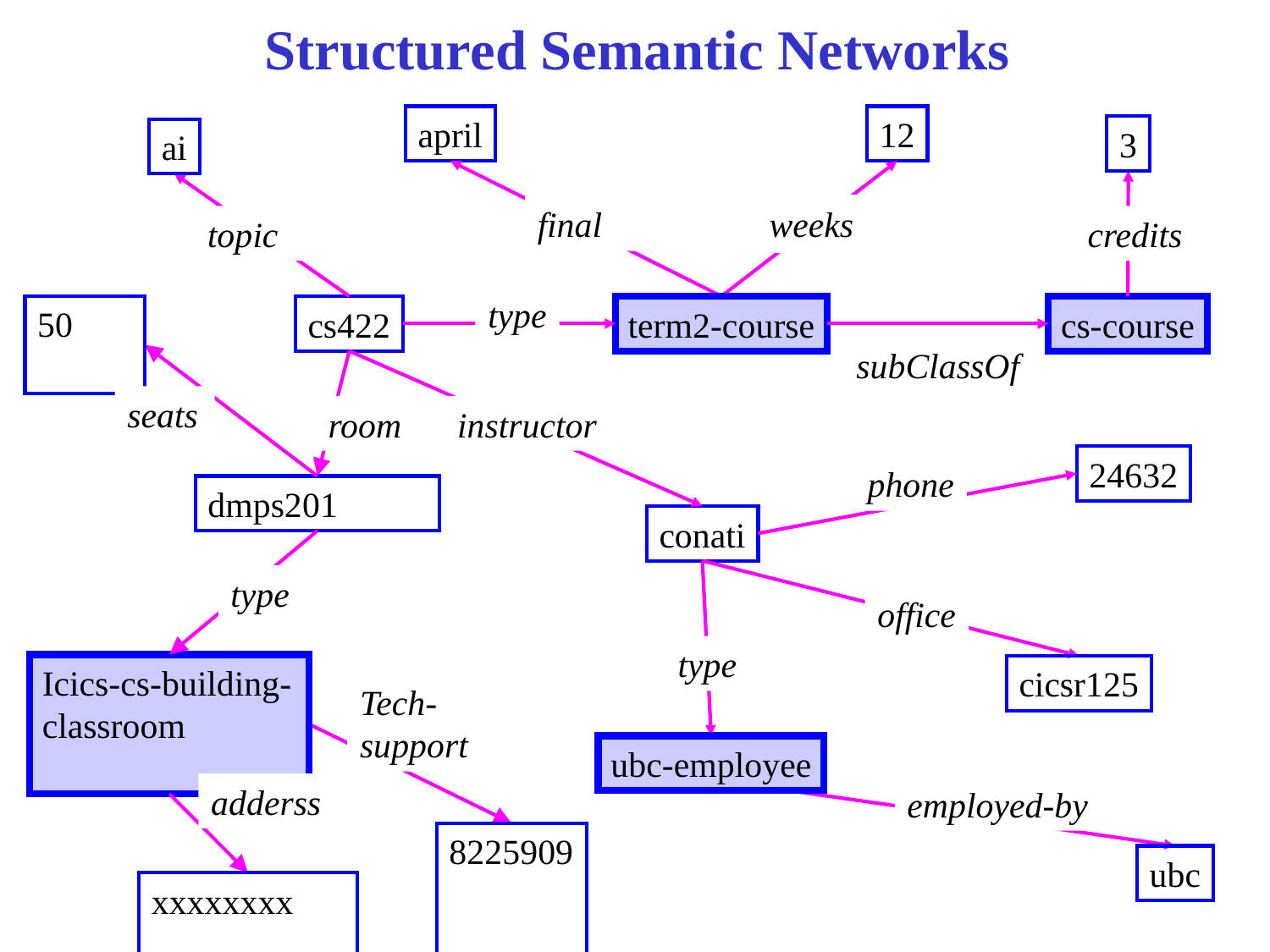

# Structured Semantic Networks
april
12
3

ai
final
weeks
topic
credits
type
50
cs422
term2-course
cs-course
subClassOf
seats
room
instructor
24632
phone
dmps201
conati
type
office
type
Icics-cs-building-classroom
cicsr125
Tech-support
ubc-employee
adderss
employed-by
8225909
ubc
xxxxxxxx